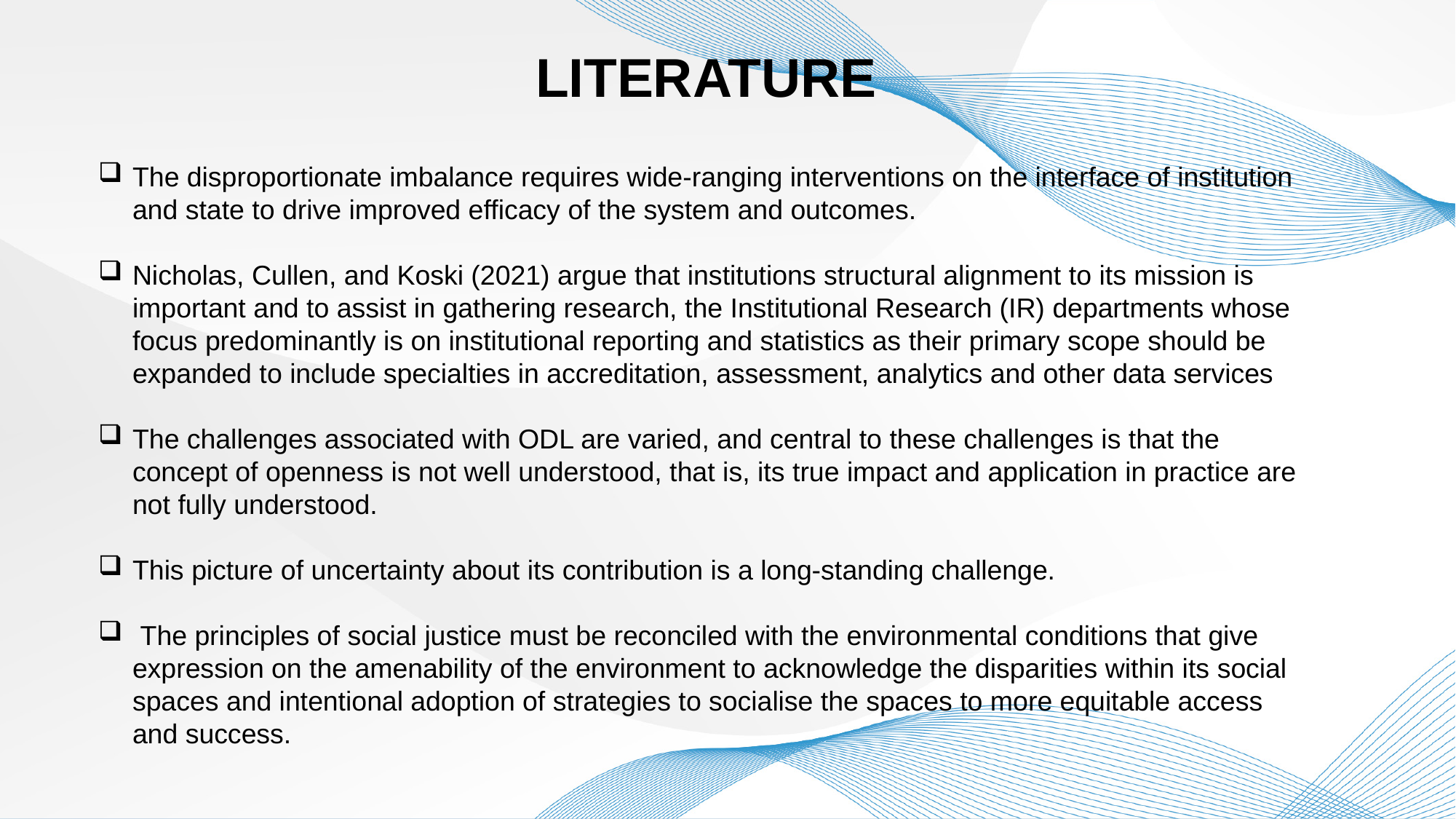

LITERATURE
The disproportionate imbalance requires wide-ranging interventions on the interface of institution and state to drive improved efficacy of the system and outcomes.

Nicholas, Cullen, and Koski (2021) argue that institutions structural alignment to its mission is important and to assist in gathering research, the Institutional Research (IR) departments whose focus predominantly is on institutional reporting and statistics as their primary scope should be expanded to include specialties in accreditation, assessment, analytics and other data services

The challenges associated with ODL are varied, and central to these challenges is that the concept of openness is not well understood, that is, its true impact and application in practice are not fully understood.

This picture of uncertainty about its contribution is a long-standing challenge.

 The principles of social justice must be reconciled with the environmental conditions that give expression on the amenability of the environment to acknowledge the disparities within its social spaces and intentional adoption of strategies to socialise the spaces to more equitable access and success.